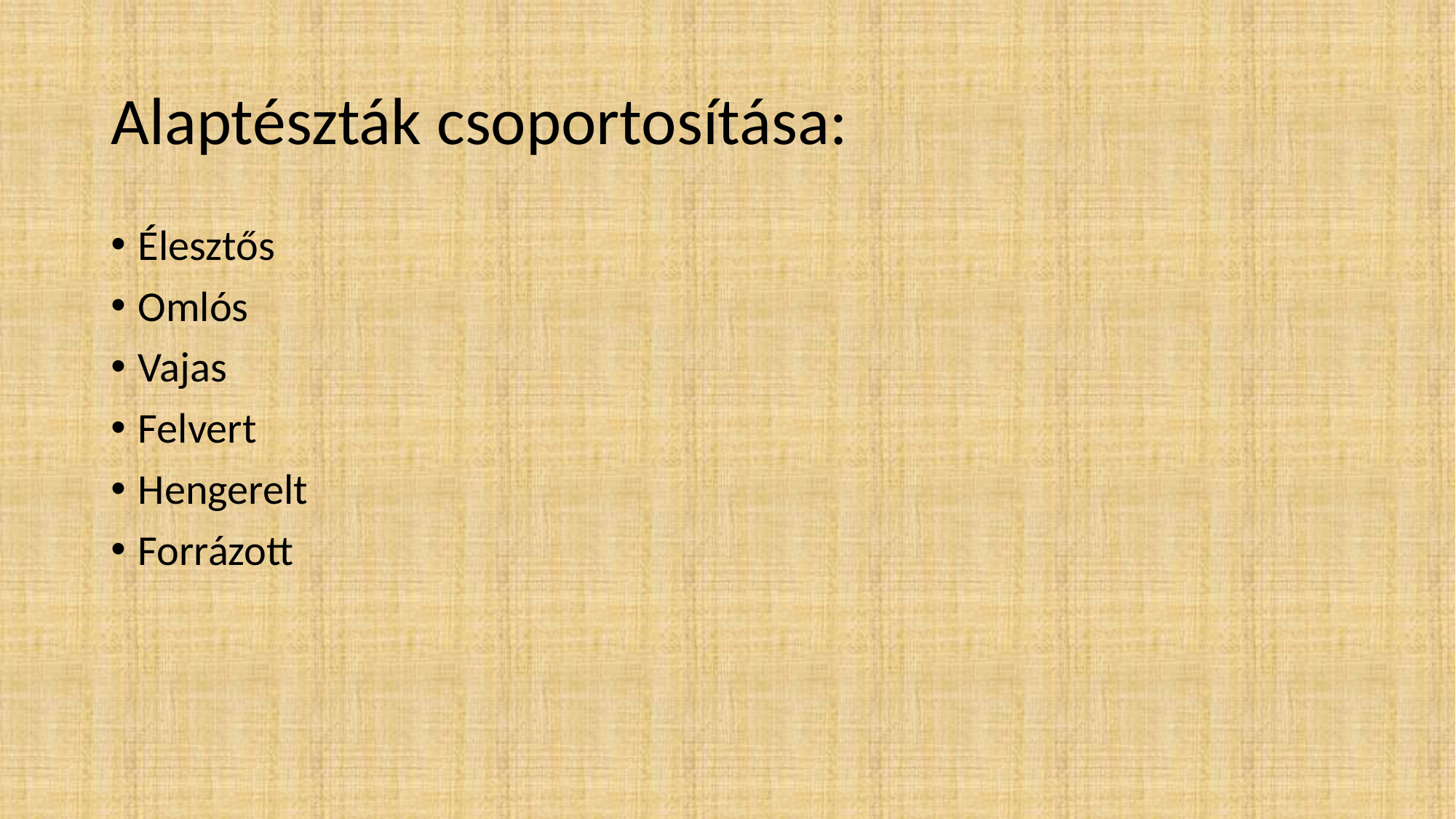

# Alaptészták csoportosítása:
Élesztős
Omlós
Vajas
Felvert
Hengerelt
Forrázott